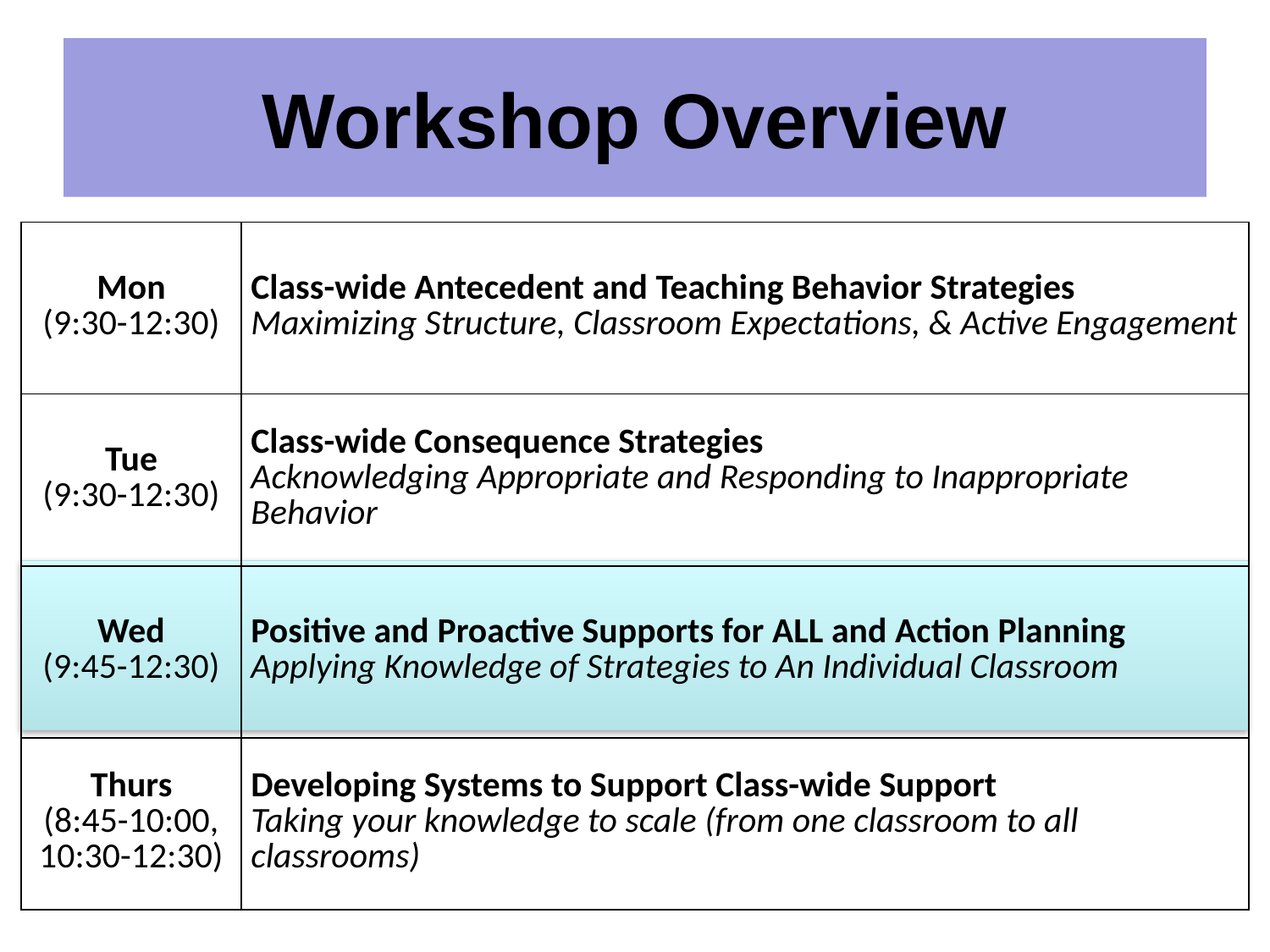

# Workshop Overview
| Mon (9:30-12:30) | Class-wide Antecedent and Teaching Behavior Strategies Maximizing Structure, Classroom Expectations, & Active Engagement |
| --- | --- |
| Tue (9:30-12:30) | Class-wide Consequence Strategies Acknowledging Appropriate and Responding to Inappropriate Behavior |
| Wed (9:45-12:30) | Positive and Proactive Supports for ALL and Action Planning Applying Knowledge of Strategies to An Individual Classroom |
| Thurs (8:45-10:00, 10:30-12:30) | Developing Systems to Support Class-wide Support Taking your knowledge to scale (from one classroom to all classrooms) |